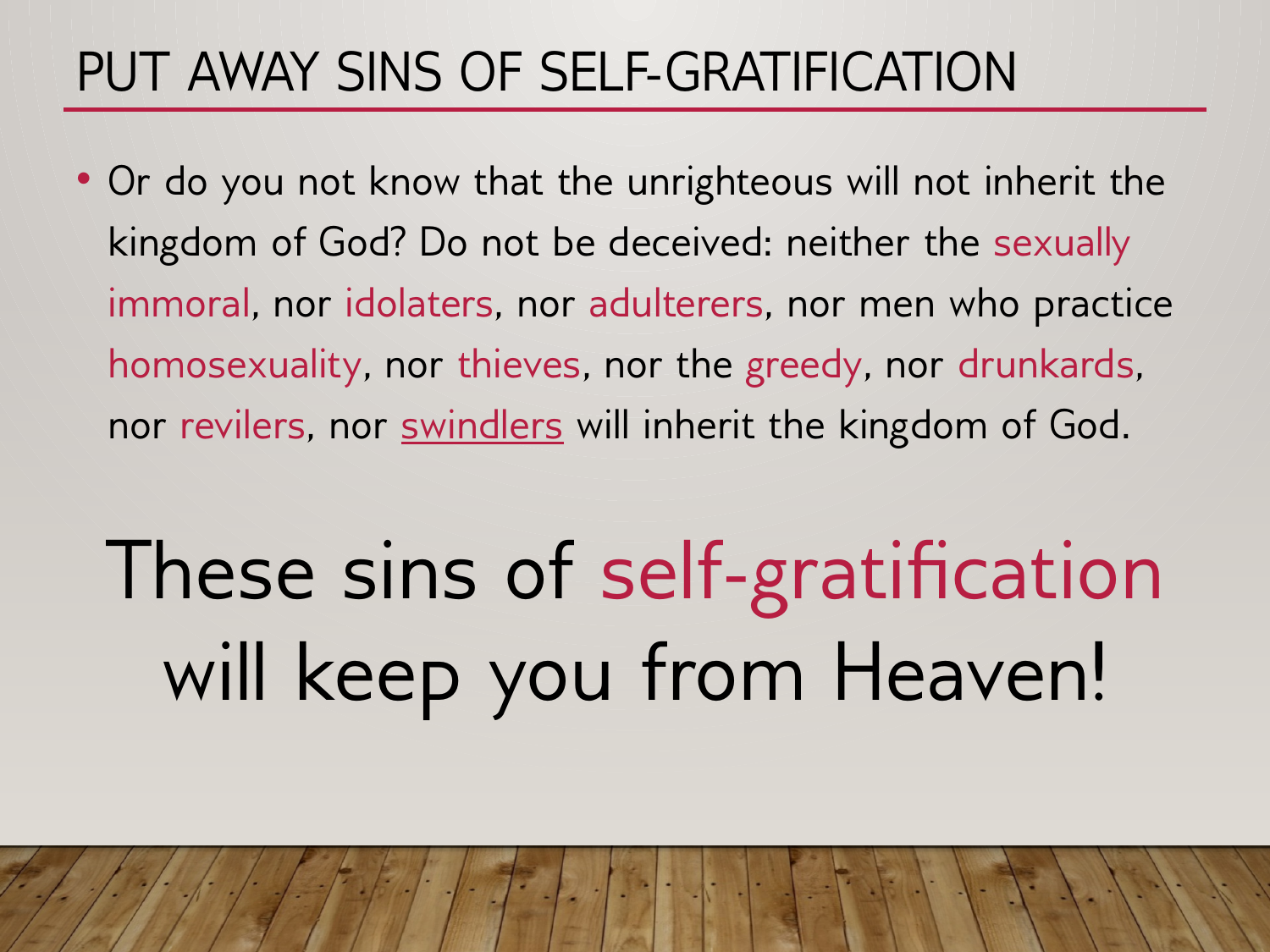

# PUT AWAY SINS OF SELF-GRATIFICATION
Or do you not know that the unrighteous will not inherit the kingdom of God? Do not be deceived: neither the sexually immoral, nor idolaters, nor adulterers, nor men who practice homosexuality, nor thieves, nor the greedy, nor drunkards, nor revilers, nor swindlers will inherit the kingdom of God.
These sins of self-gratification
will keep you from Heaven!